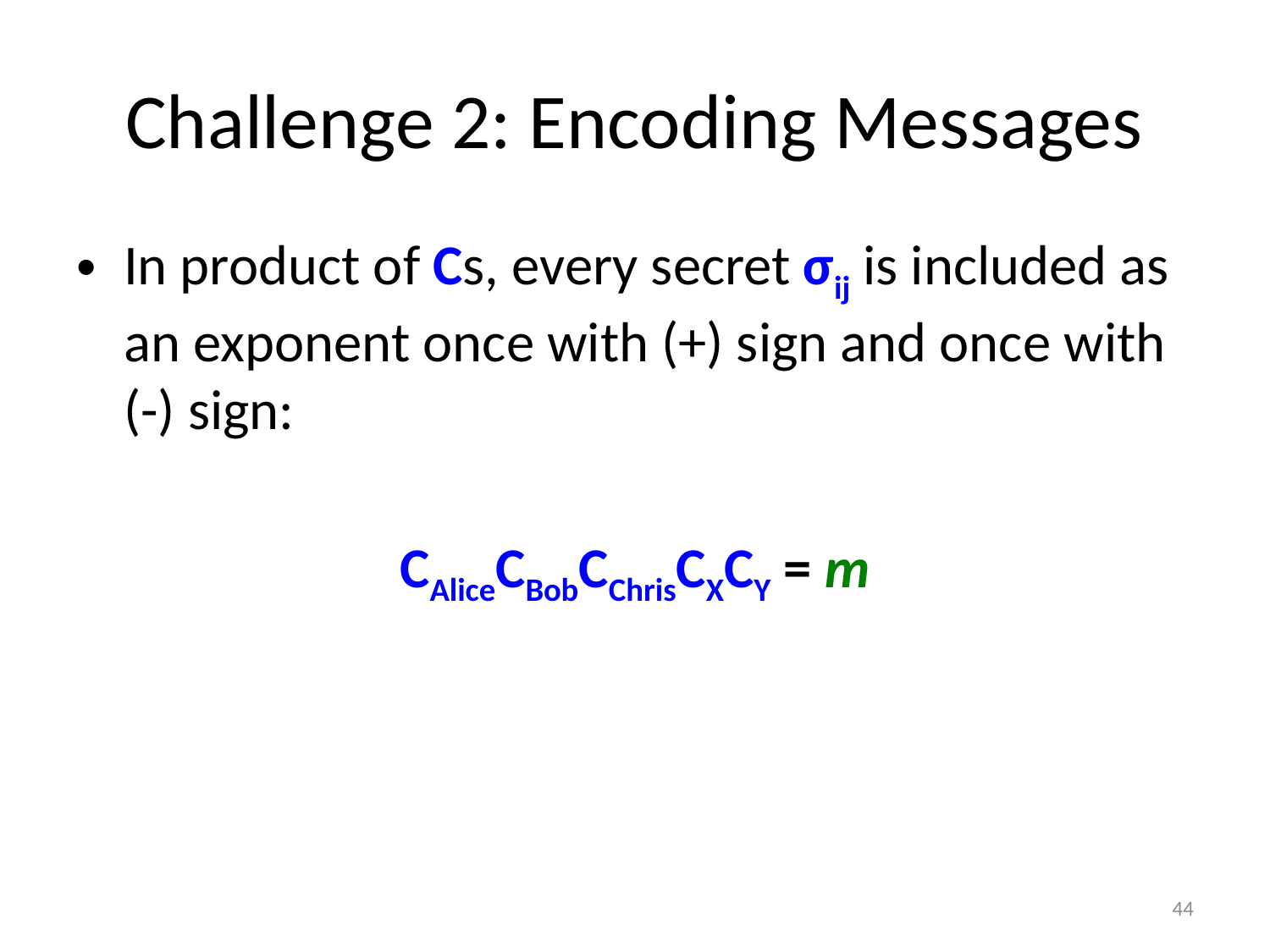

# Challenge 2: Encoding Messages
In product of Cs, every secret σij is included as an exponent once with (+) sign and once with (-) sign:

CAliceCBobCChrisCXCY = m

44